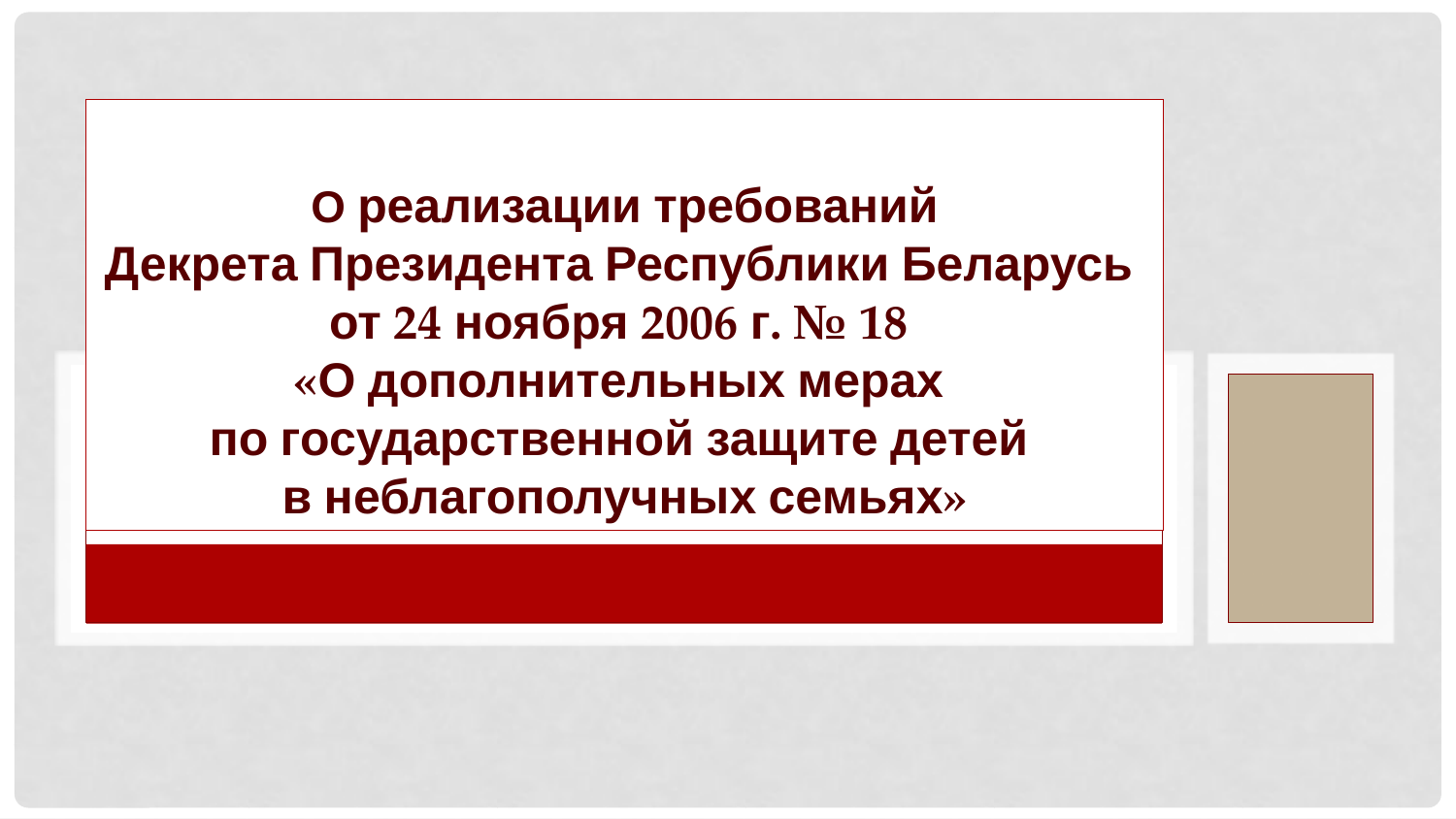

# О реализации требований Декрета Президента Республики Беларусь от 24 ноября 2006 г. № 18 «О дополнительных мерах по государственной защите детей в неблагополучных семьях»